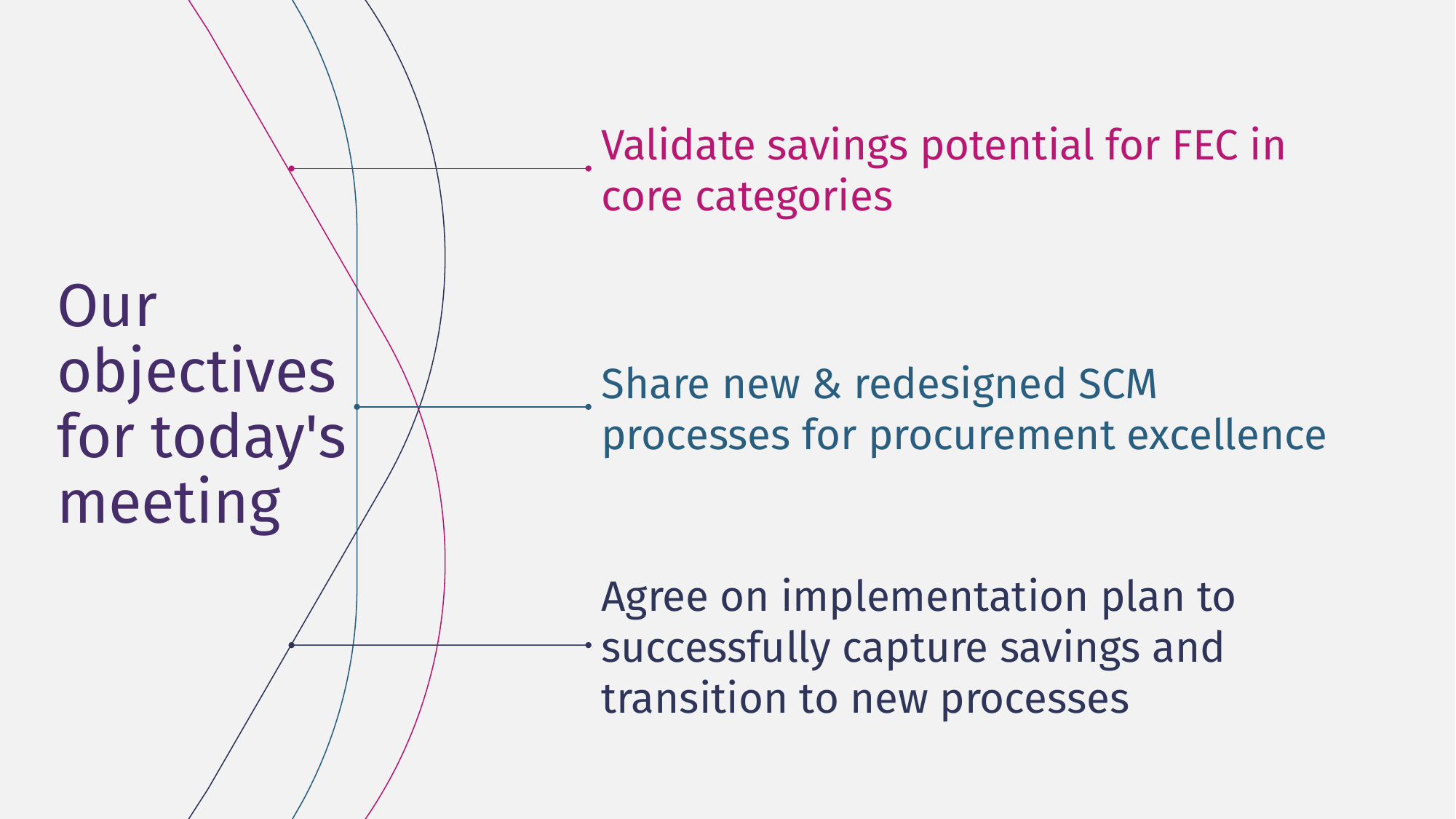

Validate savings potential for FEC in core categories
Our objectives for today's meeting
Share new & redesigned SCM processes for procurement excellence
Agree on implementation plan to successfully capture savings and transition to new processes